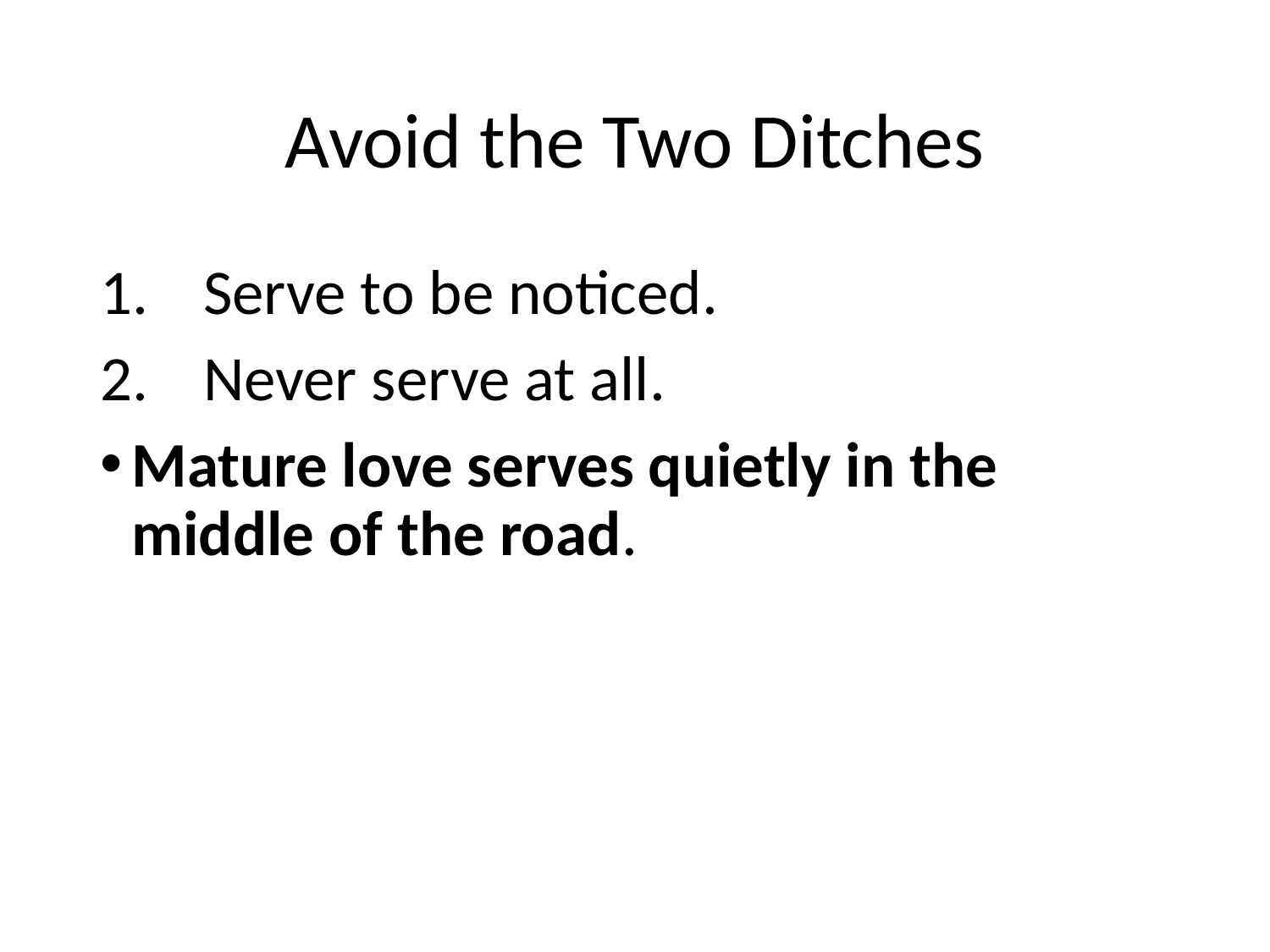

# Avoid the Two Ditches
Serve to be noticed.
Never serve at all.
Mature love serves quietly in the middle of the road.